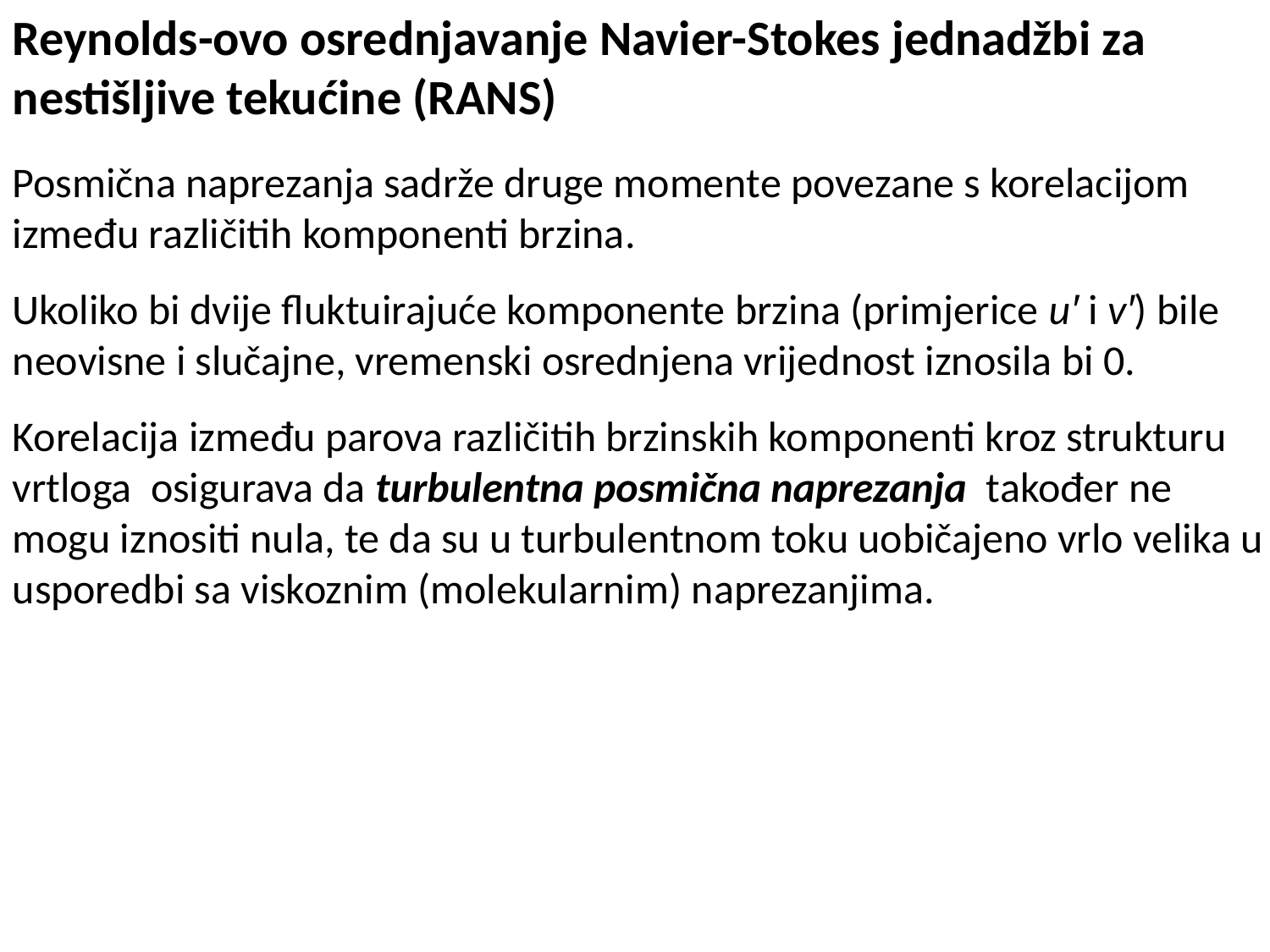

Reynolds-ovo osrednjavanje Navier-Stokes jednadžbi za nestišljive tekućine (RANS)
Posmična naprezanja sadrže druge momente povezane s korelacijom između različitih komponenti brzina.

Ukoliko bi dvije fluktuirajuće komponente brzina (primjerice u′ i v′) bile neovisne i slučajne, vremenski osrednjena vrijednost iznosila bi 0.

Korelacija između parova različitih brzinskih komponenti kroz strukturu vrtloga  osigurava da turbulentna posmična naprezanja  također ne mogu iznositi nula, te da su u turbulentnom toku uobičajeno vrlo velika u usporedbi sa viskoznim (molekularnim) naprezanjima.